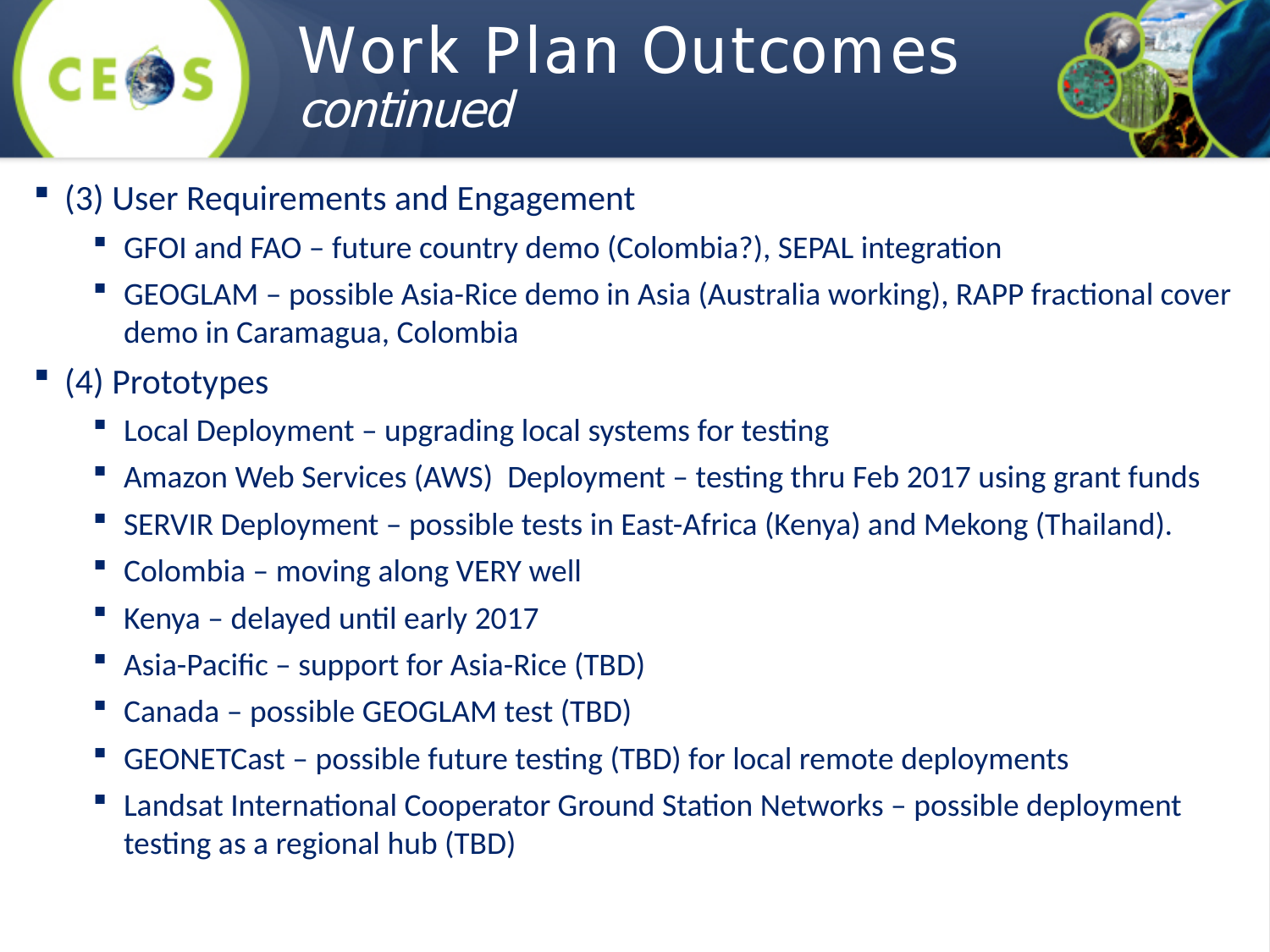

# Work Plan Outcomes continued
(3) User Requirements and Engagement
GFOI and FAO – future country demo (Colombia?), SEPAL integration
GEOGLAM – possible Asia-Rice demo in Asia (Australia working), RAPP fractional cover demo in Caramagua, Colombia
(4) Prototypes
Local Deployment – upgrading local systems for testing
Amazon Web Services (AWS)  Deployment – testing thru Feb 2017 using grant funds
SERVIR Deployment – possible tests in East-Africa (Kenya) and Mekong (Thailand).
Colombia – moving along VERY well
Kenya – delayed until early 2017
Asia-Pacific – support for Asia-Rice (TBD)
Canada – possible GEOGLAM test (TBD)
GEONETCast – possible future testing (TBD) for local remote deployments
Landsat International Cooperator Ground Station Networks – possible deployment testing as a regional hub (TBD)